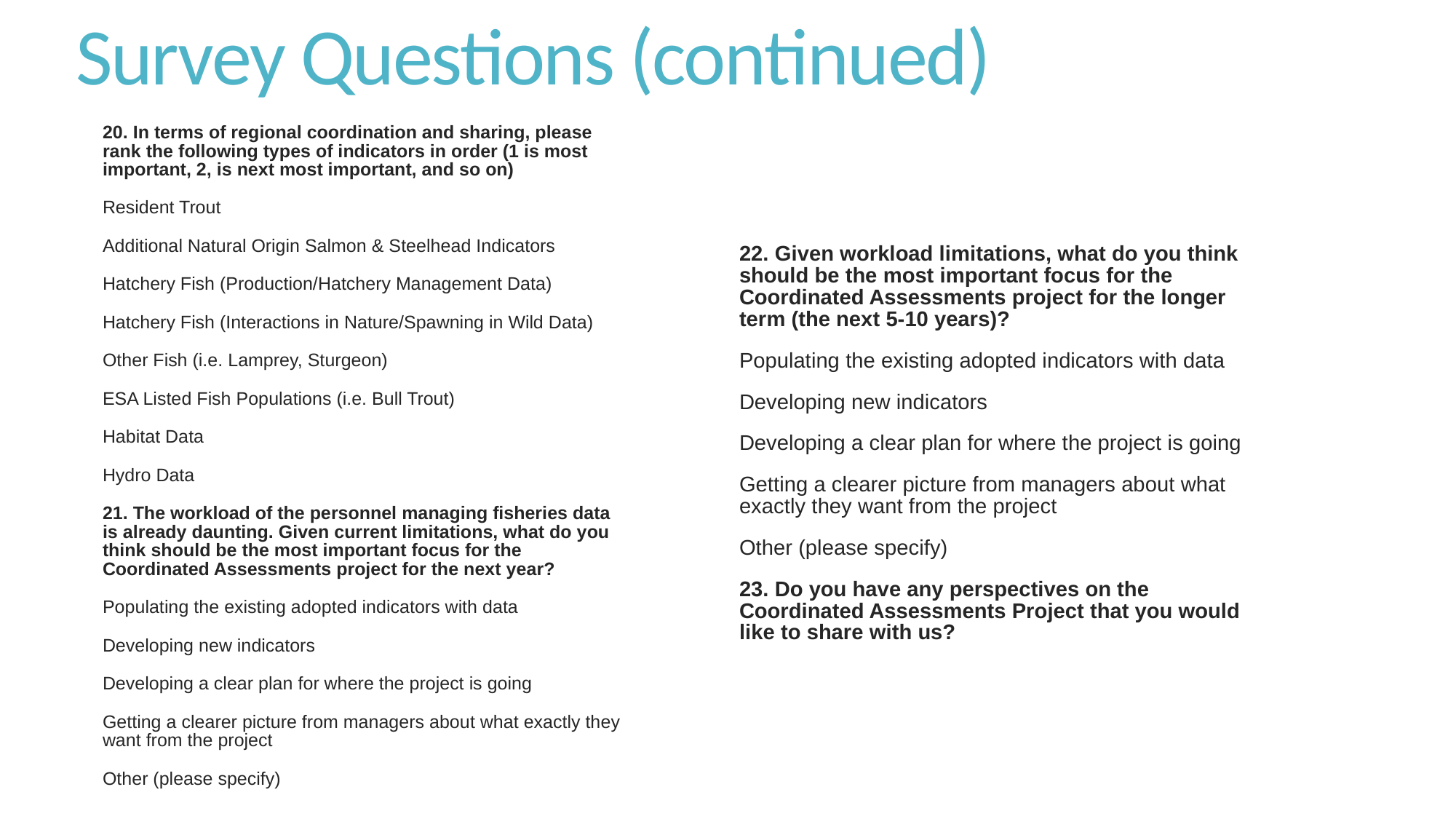

# Survey Questions (continued)
20. In terms of regional coordination and sharing, please rank the following types of indicators in order (1 is most important, 2, is next most important, and so on)
Resident Trout
Additional Natural Origin Salmon & Steelhead Indicators
Hatchery Fish (Production/Hatchery Management Data)
Hatchery Fish (Interactions in Nature/Spawning in Wild Data)
Other Fish (i.e. Lamprey, Sturgeon)
ESA Listed Fish Populations (i.e. Bull Trout)
Habitat Data
Hydro Data
21. The workload of the personnel managing fisheries data is already daunting. Given current limitations, what do you think should be the most important focus for the Coordinated Assessments project for the next year?
Populating the existing adopted indicators with data
Developing new indicators
Developing a clear plan for where the project is going
Getting a clearer picture from managers about what exactly they want from the project
Other (please specify)
22. Given workload limitations, what do you think should be the most important focus for the Coordinated Assessments project for the longer term (the next 5-10 years)?
Populating the existing adopted indicators with data
Developing new indicators
Developing a clear plan for where the project is going
Getting a clearer picture from managers about what exactly they want from the project
Other (please specify)
23. Do you have any perspectives on the Coordinated Assessments Project that you would like to share with us?